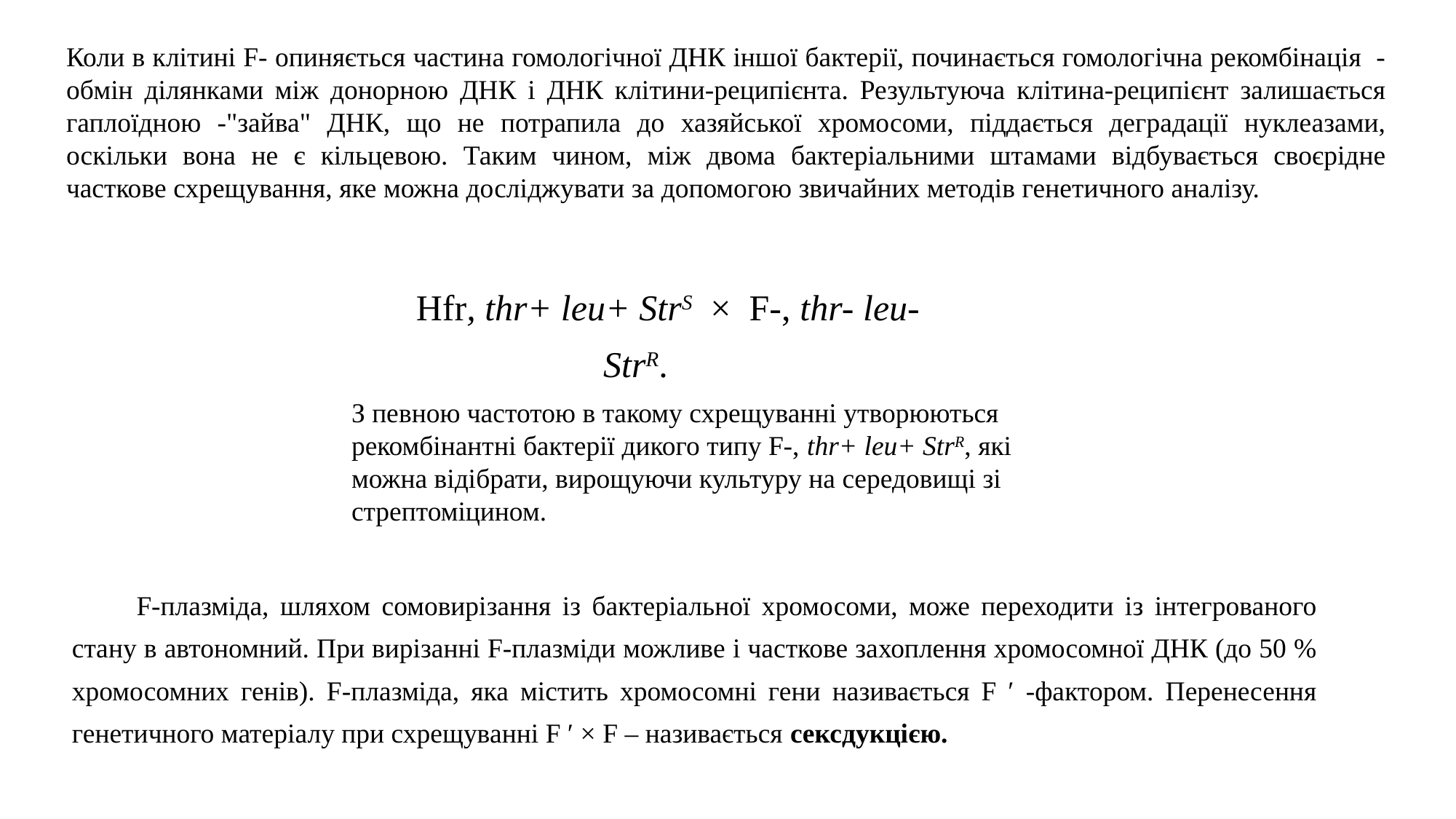

Коли в клітині F- опиняється частина гомологічної ДНК іншої бактерії, починається гомологічна рекомбінація  - обмін ділянками між донорною ДНК і ДНК клітини-реципієнта. Результуюча клітина-реципієнт залишається гаплоїдною -"зайва" ДНК, що не потрапила до хазяйської хромосоми, піддається деградації нуклеазами, оскільки вона не є кільцевою. Таким чином, між двома бактеріальними штамами відбувається своєрідне часткове схрещування, яке можна досліджувати за допомогою звичайних методів генетичного аналізу.
Hfr, thr+ leu+ StrS  ×  F-, thr- leu- StrR.
З певною частотою в такому схрещуванні утворюються рекомбінантні бактерії дикого типу F-, thr+ leu+ StrR, які можна відібрати, вирощуючи культуру на середовищі зі стрептоміцином.
F-плазміда, шляхом сомовирізання із бактеріальної хромосоми, може переходити із інтегрованого стану в автономний. При вирізанні F-плазміди можливе і часткове захоплення хромосомної ДНК (до 50 % хромосомних генів). F-плазміда, яка містить хромосомні гени називається F ′ -фактором. Перенесення генетичного матеріалу при схрещуванні F ′ × F – називається сексдукцією.